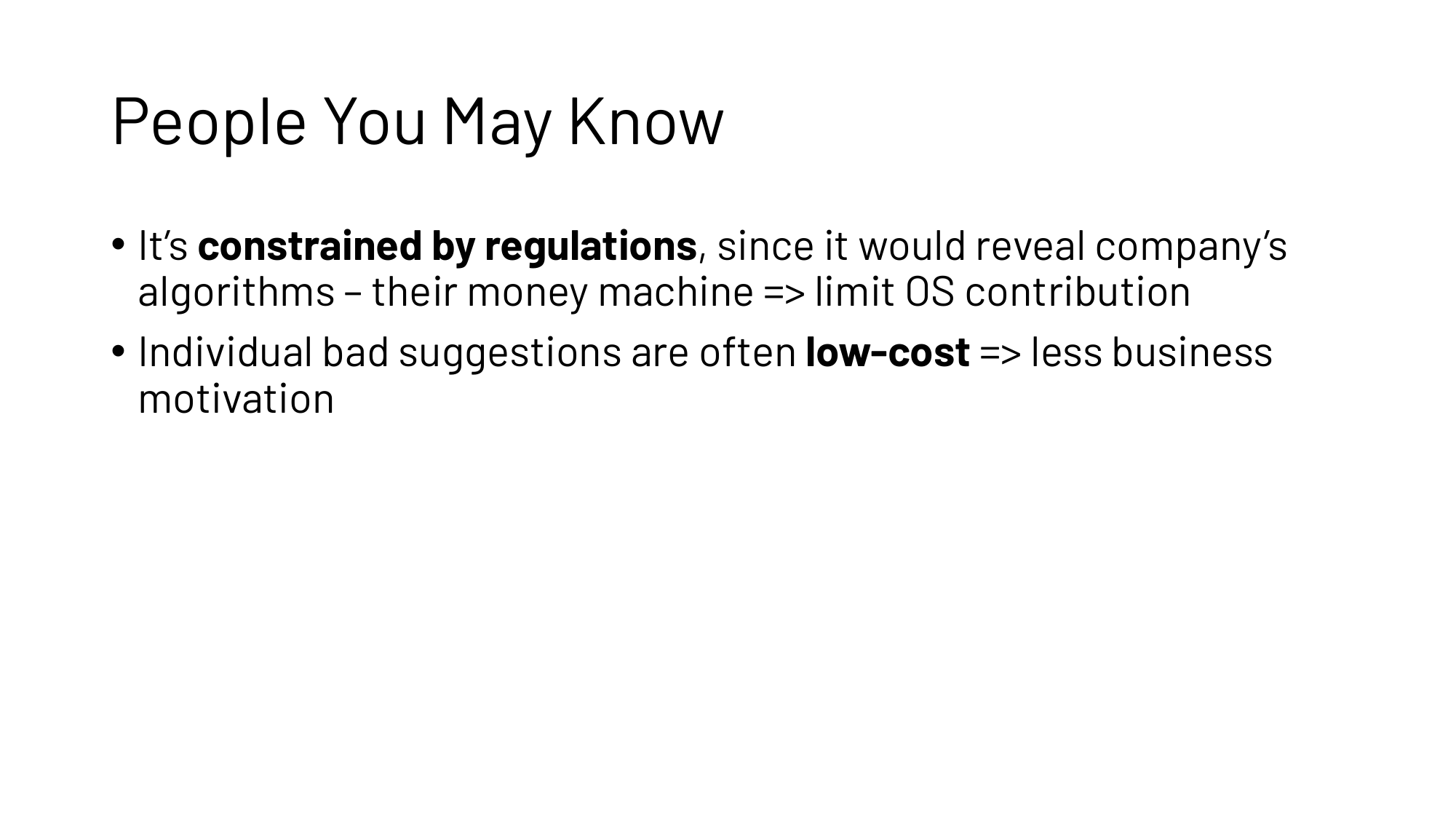

# People You May Know
It’s constrained by regulations, since it would reveal company’s algorithms – their money machine => limit OS contribution
Individual bad suggestions are often low-cost => less business motivation